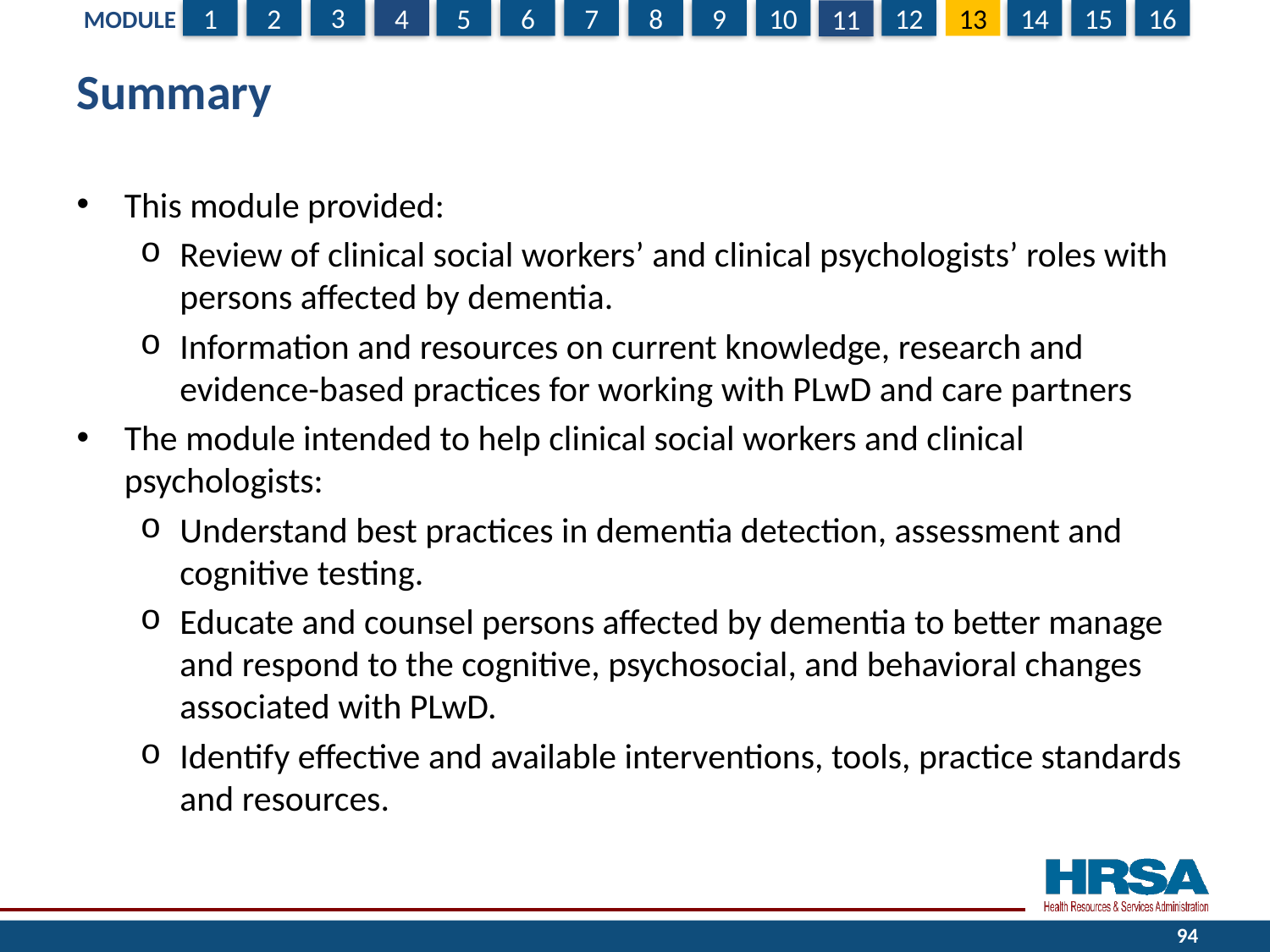

# Summary
This module provided:
Review of clinical social workers’ and clinical psychologists’ roles with persons affected by dementia.
Information and resources on current knowledge, research and evidence-based practices for working with PLwD and care partners
The module intended to help clinical social workers and clinical psychologists:
Understand best practices in dementia detection, assessment and cognitive testing.
Educate and counsel persons affected by dementia to better manage and respond to the cognitive, psychosocial, and behavioral changes associated with PLwD.
Identify effective and available interventions, tools, practice standards and resources.